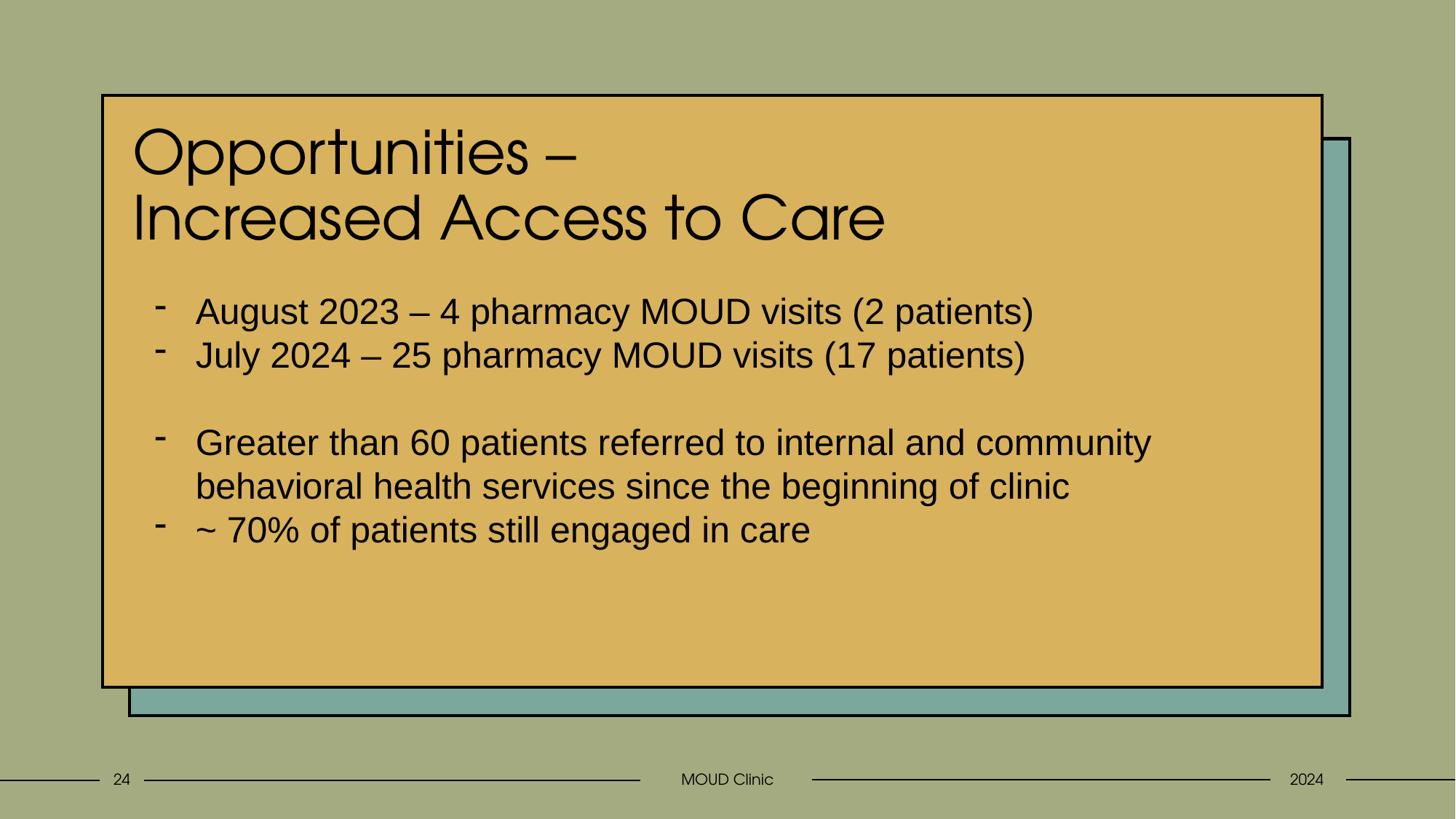

# Opportunities – Increased Access to Care
August 2023 – 4 pharmacy MOUD visits (2 patients)
July 2024 – 25 pharmacy MOUD visits (17 patients)

Greater than 60 patients referred to internal and community behavioral health services since the beginning of clinic
~ 70% of patients still engaged in care
24
MOUD Clinic
2024